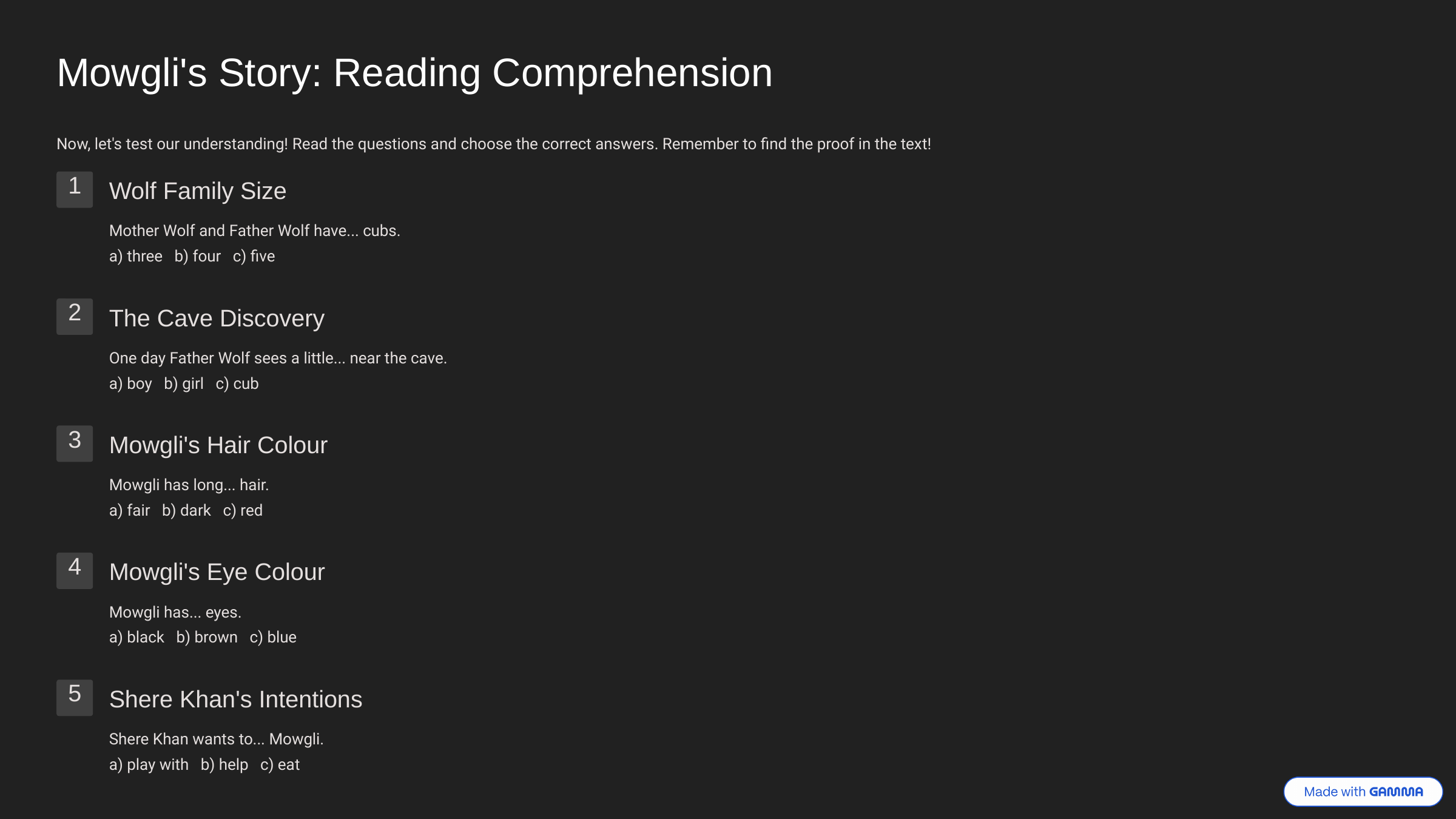

Mowgli's Story: Reading Comprehension
Now, let's test our understanding! Read the questions and choose the correct answers. Remember to find the proof in the text!

Wolf Family Size
1
Mother Wolf and Father Wolf have... cubs.
a) three   b) four   c) five

The Cave Discovery
2
One day Father Wolf sees a little... near the cave.
a) boy   b) girl   c) cub

Mowgli's Hair Colour
3
Mowgli has long... hair.
a) fair   b) dark   c) red

Mowgli's Eye Colour
4
Mowgli has... eyes.
a) black   b) brown   c) blue

Shere Khan's Intentions
5
Shere Khan wants to... Mowgli.
a) play with   b) help   c) eat